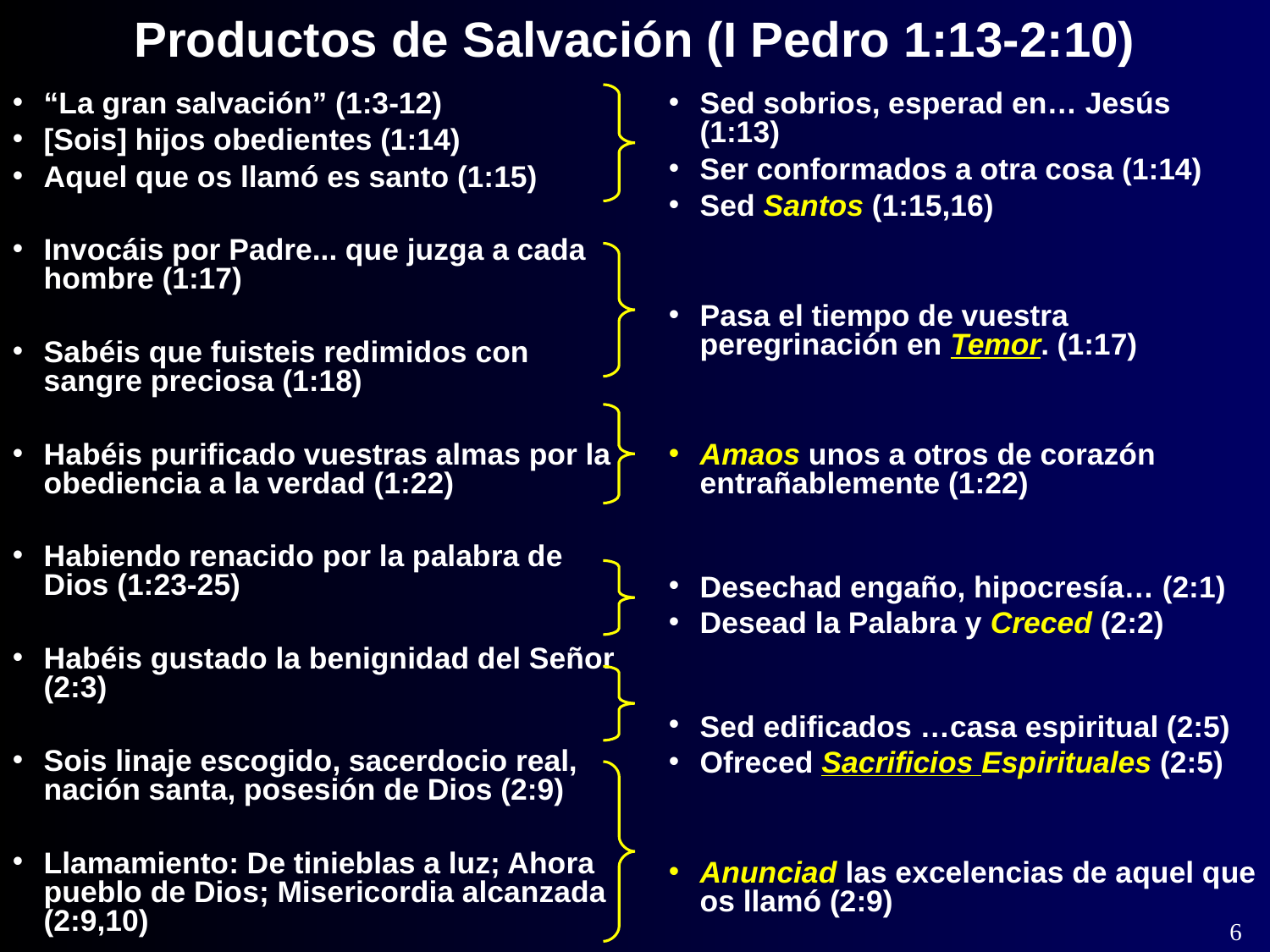

Productos de Salvación (I Pedro 1:13-2:10)
“La gran salvación” (1:3-12)
[Sois] hijos obedientes (1:14)
Aquel que os llamó es santo (1:15)

Invocáis por Padre... que juzga a cada hombre (1:17)

Sabéis que fuisteis redimidos con sangre preciosa (1:18)

Habéis purificado vuestras almas por la obediencia a la verdad (1:22)

Habiendo renacido por la palabra de Dios (1:23-25)

Habéis gustado la benignidad del Señor (2:3)

Sois linaje escogido, sacerdocio real, nación santa, posesión de Dios (2:9)

Llamamiento: De tinieblas a luz; Ahora pueblo de Dios; Misericordia alcanzada (2:9,10)

Sed sobrios, esperad en… Jesús (1:13)
Ser conformados a otra cosa (1:14)
Sed Santos (1:15,16)

Pasa el tiempo de vuestra peregrinación en Temor. (1:17)

Amaos unos a otros de corazón entrañablemente (1:22)

Desechad engaño, hipocresía… (2:1)
Desead la Palabra y Creced (2:2)

Sed edificados …casa espiritual (2:5)
Ofreced Sacrificios Espirituales (2:5)

Anunciad las excelencias de aquel que os llamó (2:9)

6